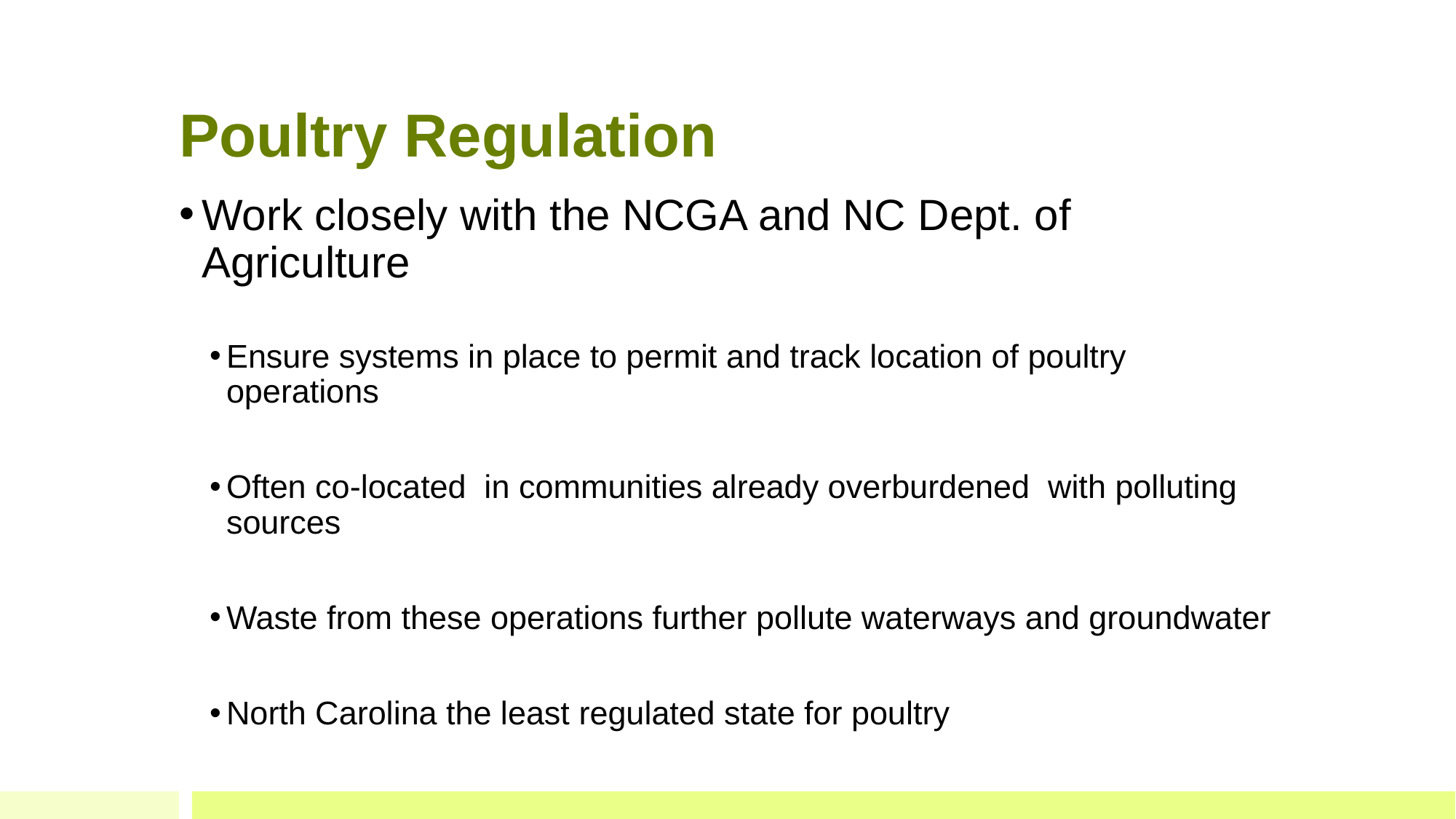

# Poultry Regulation
Work closely with the NCGA and NC Dept. of Agriculture

Ensure systems in place to permit and track location of poultry operations

Often co-located  in communities already overburdened  with polluting sources

Waste from these operations further pollute waterways and groundwater

North Carolina the least regulated state for poultry